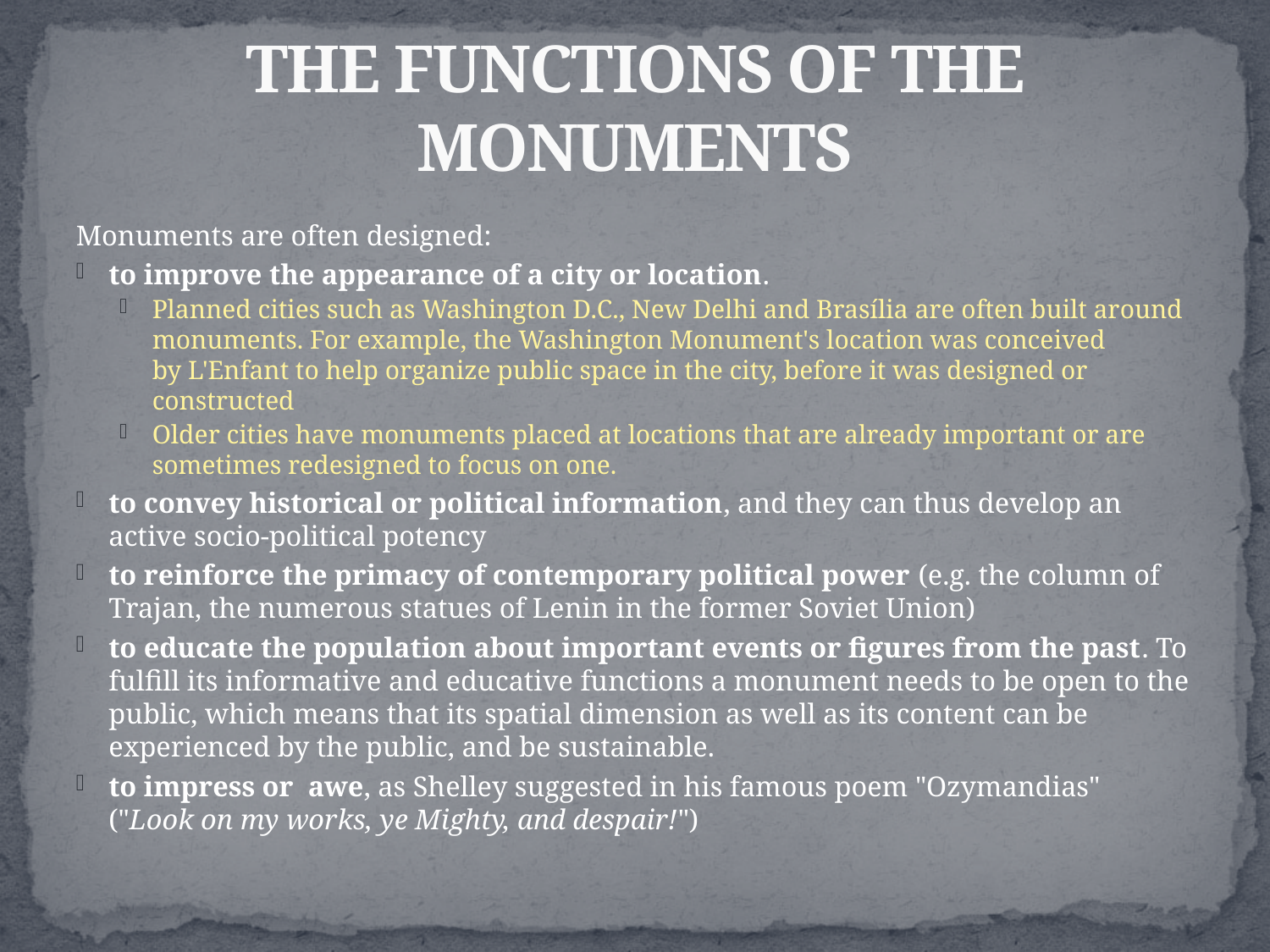

# THE FUNCTIONS OF THE MONUMENTS
Monuments are often designed:
to improve the appearance of a city or location.
Planned cities such as Washington D.C., New Delhi and Brasília are often built around monuments. For example, the Washington Monument's location was conceived by L'Enfant to help organize public space in the city, before it was designed or constructed
Older cities have monuments placed at locations that are already important or are sometimes redesigned to focus on one.
to convey historical or political information, and they can thus develop an active socio-political potency
to reinforce the primacy of contemporary political power (e.g. the column of Trajan, the numerous statues of Lenin in the former Soviet Union)
to educate the population about important events or figures from the past. To fulfill its informative and educative functions a monument needs to be open to the public, which means that its spatial dimension as well as its content can be experienced by the public, and be sustainable.
to impress or  awe, as Shelley suggested in his famous poem "Ozymandias" ("Look on my works, ye Mighty, and despair!")